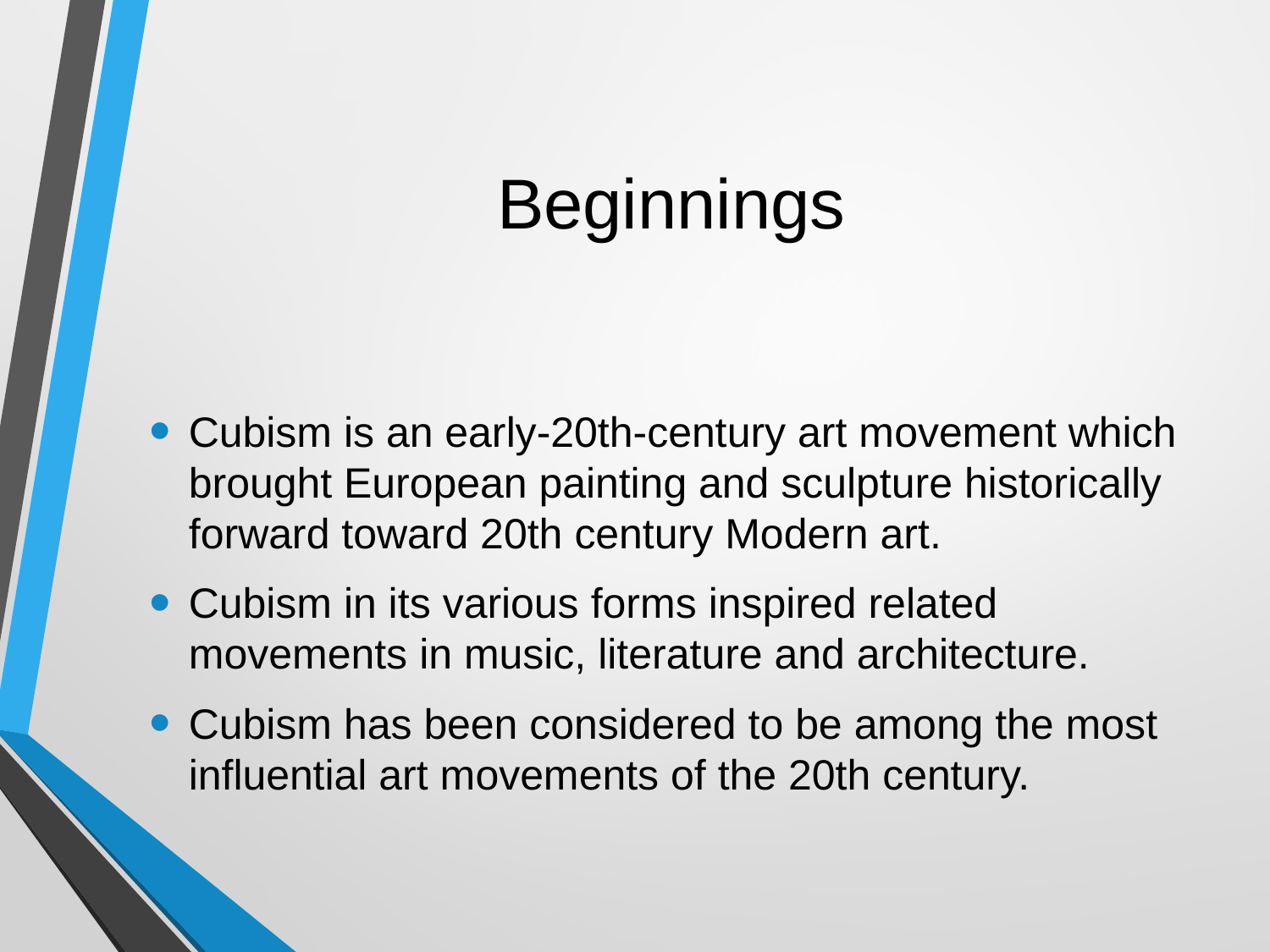

# Beginnings
Cubism is an early-20th-century art movement which brought European painting and sculpture historically forward toward 20th century Modern art.
Cubism in its various forms inspired related movements in music, literature and architecture.
Cubism has been considered to be among the most influential art movements of the 20th century.